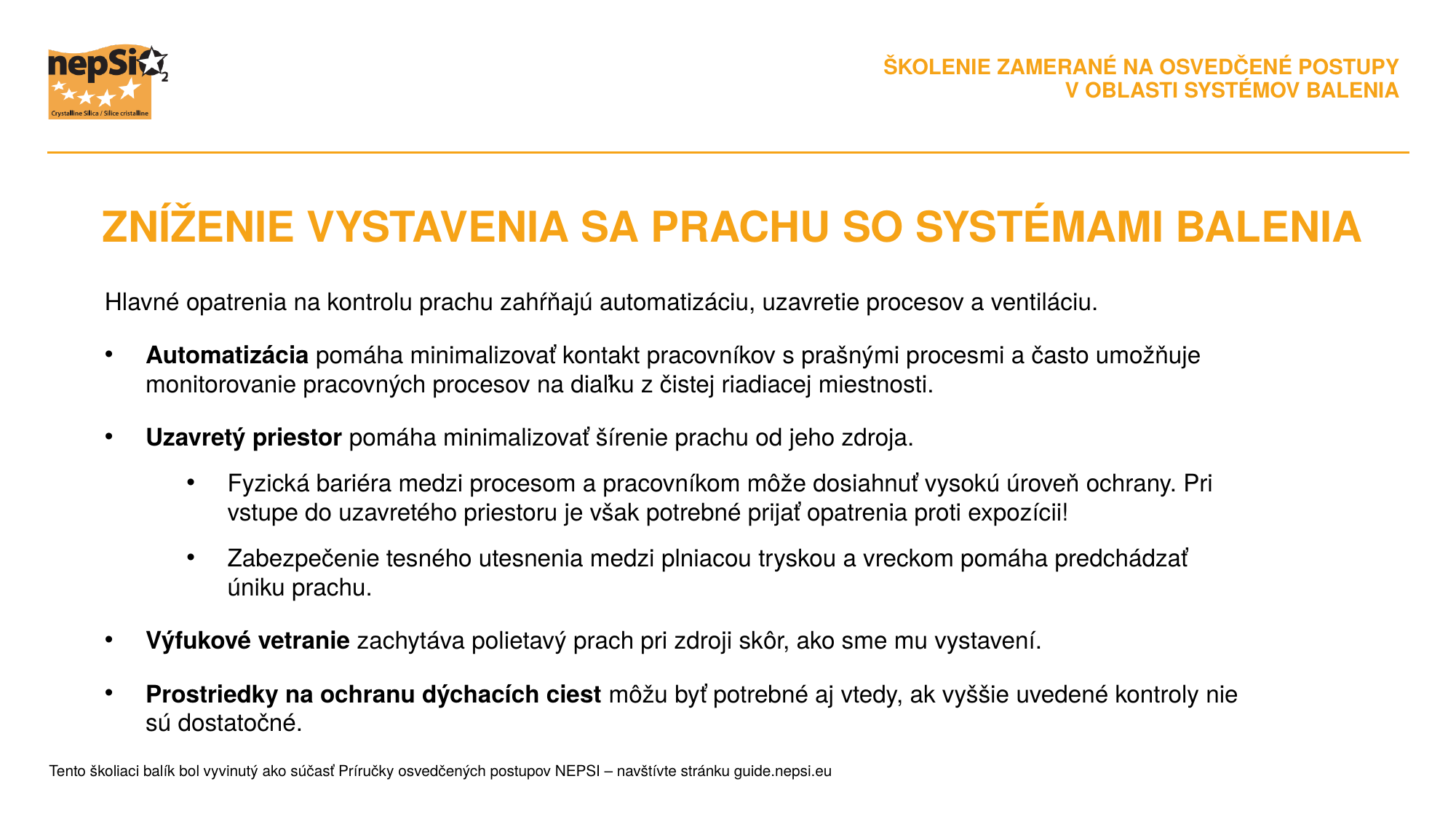

ZNÍŽENIE VYSTAVENIA SA PRACHU SO SYSTÉMAMI BALENIA
Hlavné opatrenia na kontrolu prachu zahŕňajú automatizáciu, uzavretie procesov a ventiláciu.
Automatizácia pomáha minimalizovať kontakt pracovníkov s prašnými procesmi a často umožňuje monitorovanie pracovných procesov na diaľku z čistej riadiacej miestnosti.
Uzavretý priestor pomáha minimalizovať šírenie prachu od jeho zdroja.
Fyzická bariéra medzi procesom a pracovníkom môže dosiahnuť vysokú úroveň ochrany. Pri vstupe do uzavretého priestoru je však potrebné prijať opatrenia proti expozícii!
Zabezpečenie tesného utesnenia medzi plniacou tryskou a vreckom pomáha predchádzať úniku prachu.
Výfukové vetranie zachytáva polietavý prach pri zdroji skôr, ako sme mu vystavení.
Prostriedky na ochranu dýchacích ciest môžu byť potrebné aj vtedy, ak vyššie uvedené kontroly nie sú dostatočné.